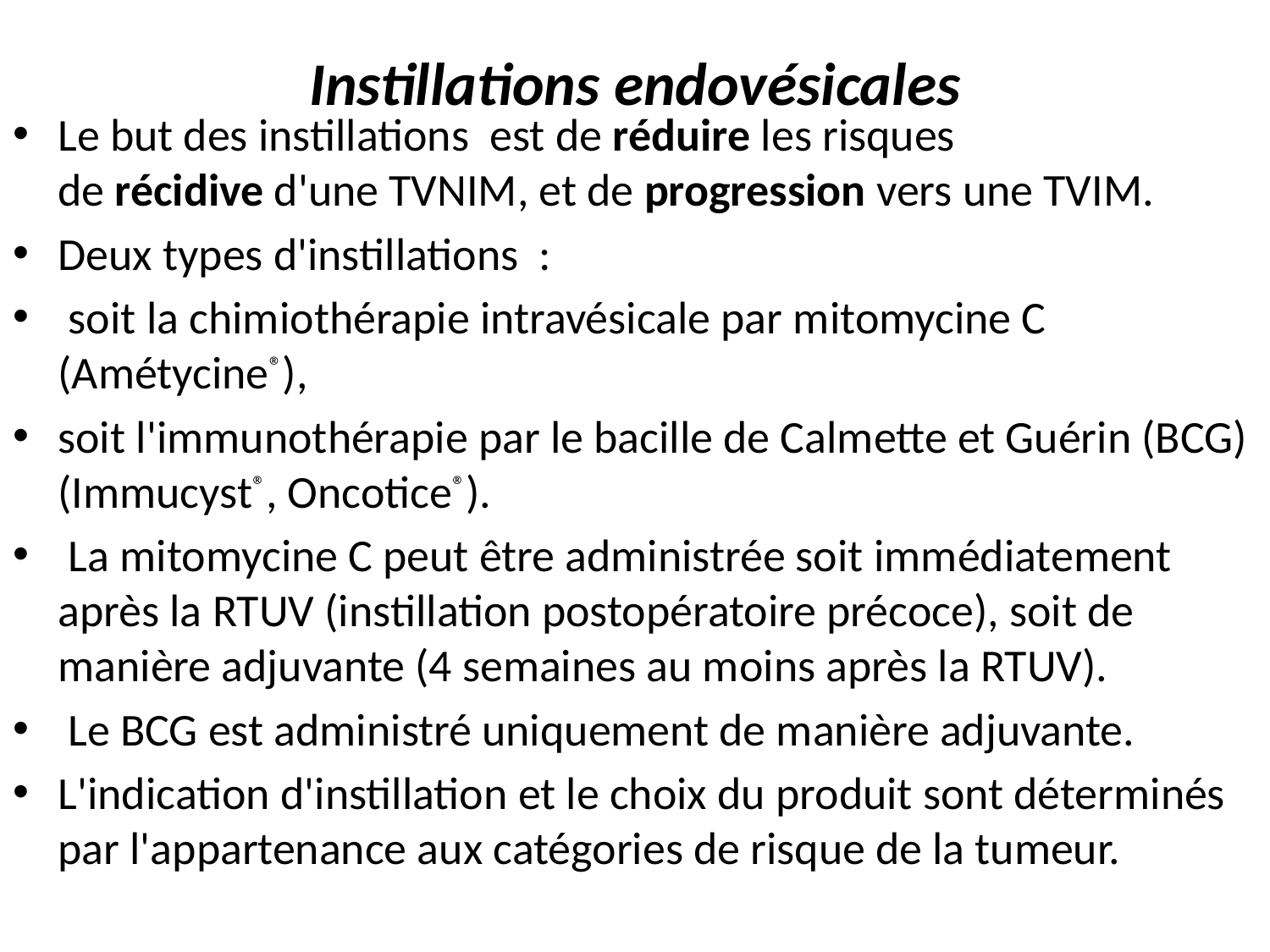

# Instillations endovésicales
Le but des instillations  est de réduire les risques de récidive d'une TVNIM, et de progression vers une TVIM.
Deux types d'instillations  :
 soit la chimiothérapie intravésicale par mitomycine C (Amétycine®),
soit l'immunothérapie par le bacille de Calmette et Guérin (BCG) (Immucyst®, Oncotice®).
 La mitomycine C peut être administrée soit immédiatement après la RTUV (instillation postopératoire précoce), soit de manière adjuvante (4 semaines au moins après la RTUV).
 Le BCG est administré uniquement de manière adjuvante.
L'indication d'instillation et le choix du produit sont déterminés par l'appartenance aux catégories de risque de la tumeur.